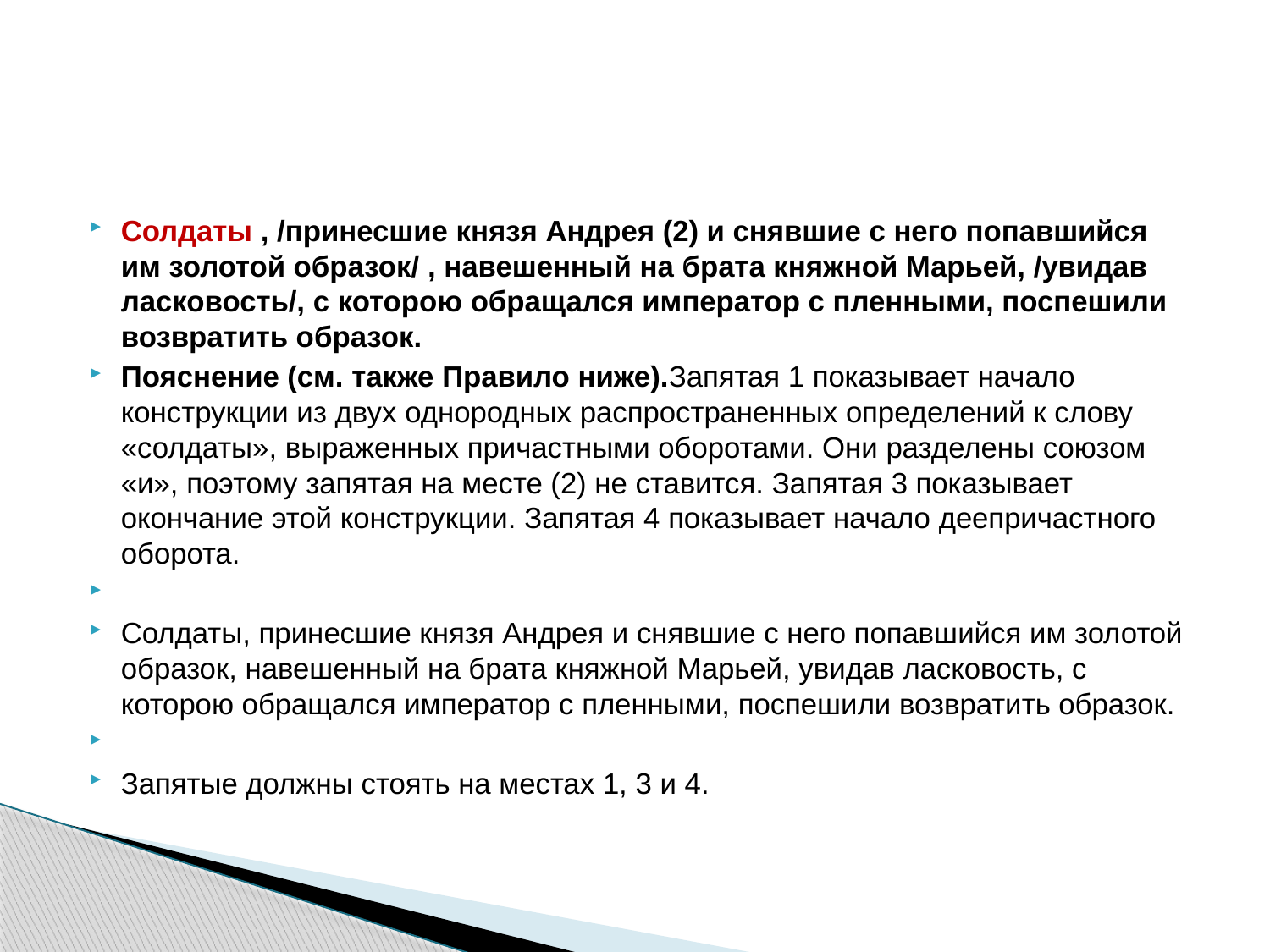

#
Солдаты , /принесшие князя Андрея (2) и снявшие с него попавшийся им золотой образок/ , навешенный на брата княжной Марьей, /увидав ласковость/, с которою обращался император с пленными, поспешили возвратить образок.
Пояснение (см. также Правило ниже).Запятая 1 показывает начало конструкции из двух однородных распространенных определений к слову «солдаты», выраженных причастными оборотами. Они разделены союзом «и», поэтому запятая на месте (2) не ставится. Запятая 3 показывает окончание этой конструкции. Запятая 4 показывает начало деепричастного оборота.

Солдаты, принесшие князя Андрея и снявшие с него попавшийся им золотой образок, навешенный на брата княжной Марьей, увидав ласковость, с которою обращался император с пленными, поспешили возвратить образок.

Запятые должны стоять на местах 1, 3 и 4.